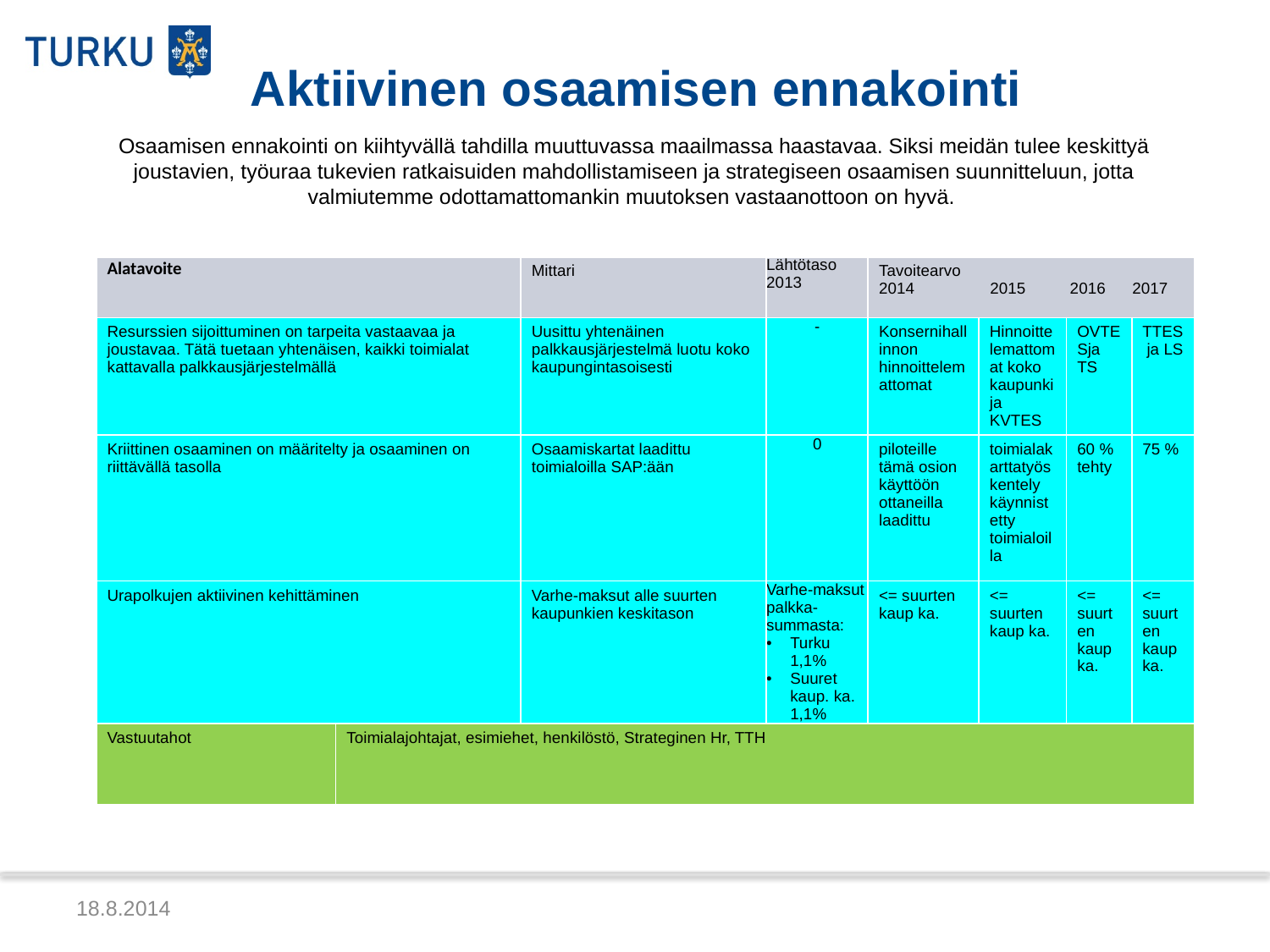

# Aktiivinen osaamisen ennakointi
Osaamisen ennakointi on kiihtyvällä tahdilla muuttuvassa maailmassa haastavaa. Siksi meidän tulee keskittyä joustavien, työuraa tukevien ratkaisuiden mahdollistamiseen ja strategiseen osaamisen suunnitteluun, jotta valmiutemme odottamattomankin muutoksen vastaanottoon on hyvä.
| Alatavoite |  | Mittari | Lähtötaso 2013 | Tavoitearvo 2014 2015 2016 2017 |  |  |  |
| --- | --- | --- | --- | --- | --- | --- | --- |
| Resurssien sijoittuminen on tarpeita vastaavaa ja joustavaa. Tätä tuetaan yhtenäisen, kaikki toimialat kattavalla palkkausjärjestelmällä |  | Uusittu yhtenäinen palkkausjärjestelmä luotu koko kaupungintasoisesti | - | Konsernihallinnon hinnoittelemattomat | Hinnoittelemattomat koko kaupunki ja KVTES | OVTESja TS | TTES ja LS |
| Kriittinen osaaminen on määritelty ja osaaminen on riittävällä tasolla |  | Osaamiskartat laadittu toimialoilla SAP:ään | 0 | piloteille tämä osion käyttöön ottaneilla laadittu | toimialakarttatyöskentely käynnistetty toimialoilla | 60 % tehty | 75 % |
| Urapolkujen aktiivinen kehittäminen |  | Varhe-maksut alle suurten kaupunkien keskitason | Varhe-maksut palkka-summasta:  Turku 1,1% Suuret kaup. ka. 1,1% | <= suurten kaup ka. | <= suurten kaup ka. | <= suurten kaup ka. | <= suurten kaup ka. |
| Vastuutahot | Toimialajohtajat, esimiehet, henkilöstö, Strateginen Hr, TTH |  |  |  |  |  |  |
18.8.2014
Esittäjän nimi
9